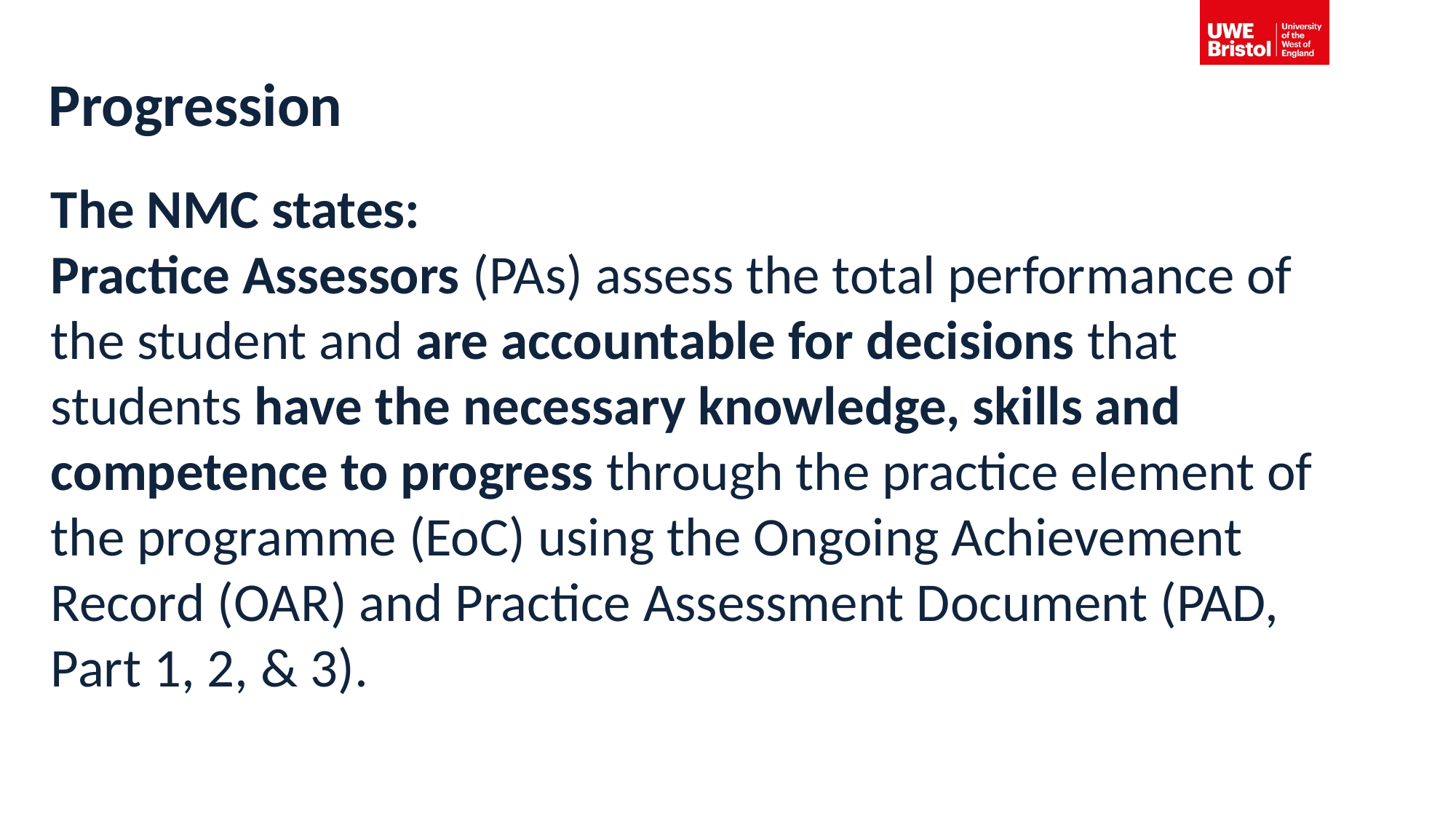

# Progression
The NMC states:
Practice Assessors (PAs) assess the total performance of the student and are accountable for decisions that students have the necessary knowledge, skills and competence to progress through the practice element of the programme (EoC) using the Ongoing Achievement Record (OAR) and Practice Assessment Document (PAD, Part 1, 2, & 3).